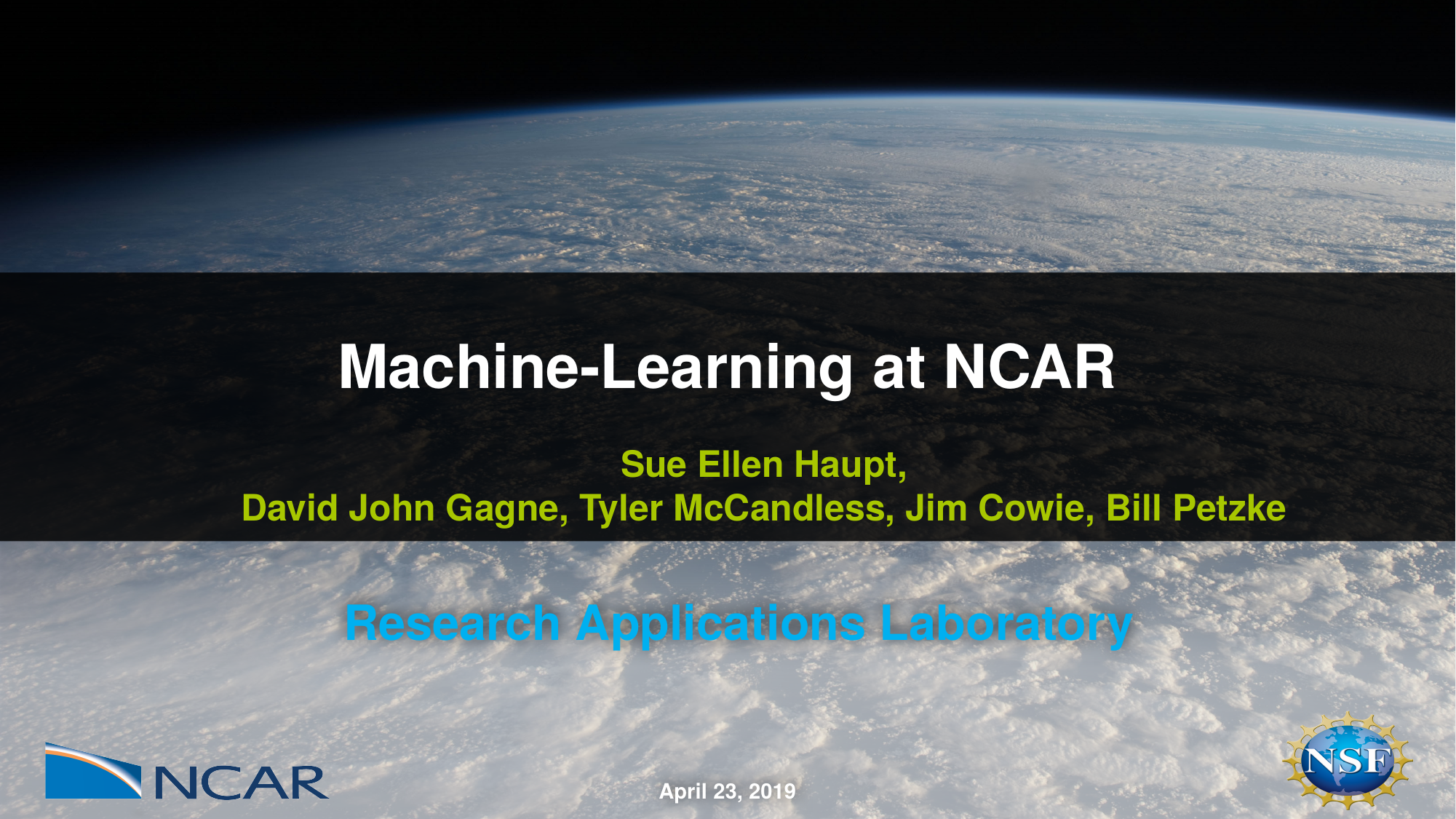

Machine-Learning at NCAR
Sue Ellen Haupt,
David John Gagne, Tyler McCandless, Jim Cowie, Bill Petzke
Research Applications Laboratory
April 23, 2019